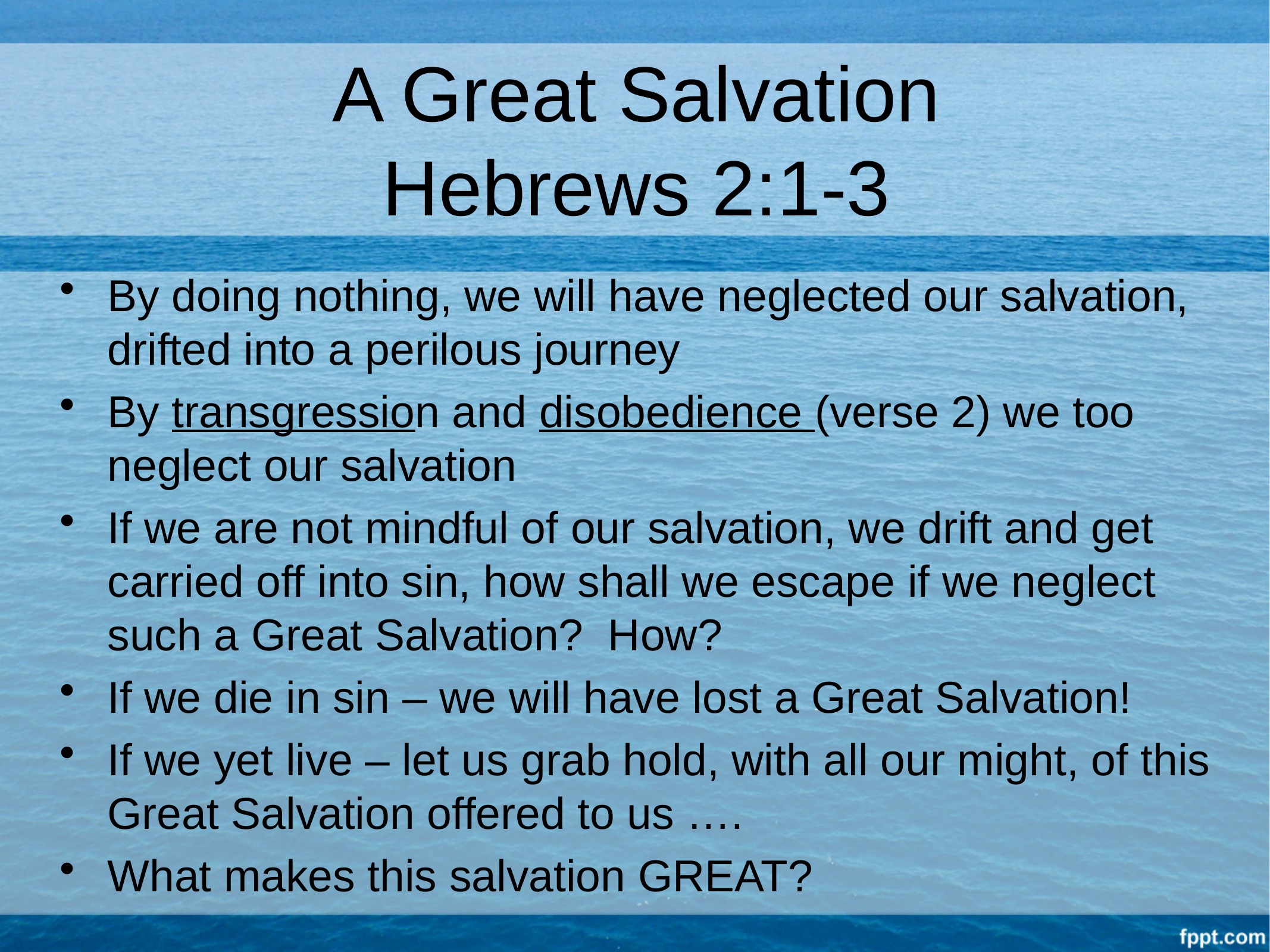

# A Great Salvation Hebrews 2:1-3
By doing nothing, we will have neglected our salvation, drifted into a perilous journey
By transgression and disobedience (verse 2) we too neglect our salvation
If we are not mindful of our salvation, we drift and get carried off into sin, how shall we escape if we neglect such a Great Salvation?  How?
If we die in sin – we will have lost a Great Salvation!
If we yet live – let us grab hold, with all our might, of this Great Salvation offered to us ….
What makes this salvation GREAT?